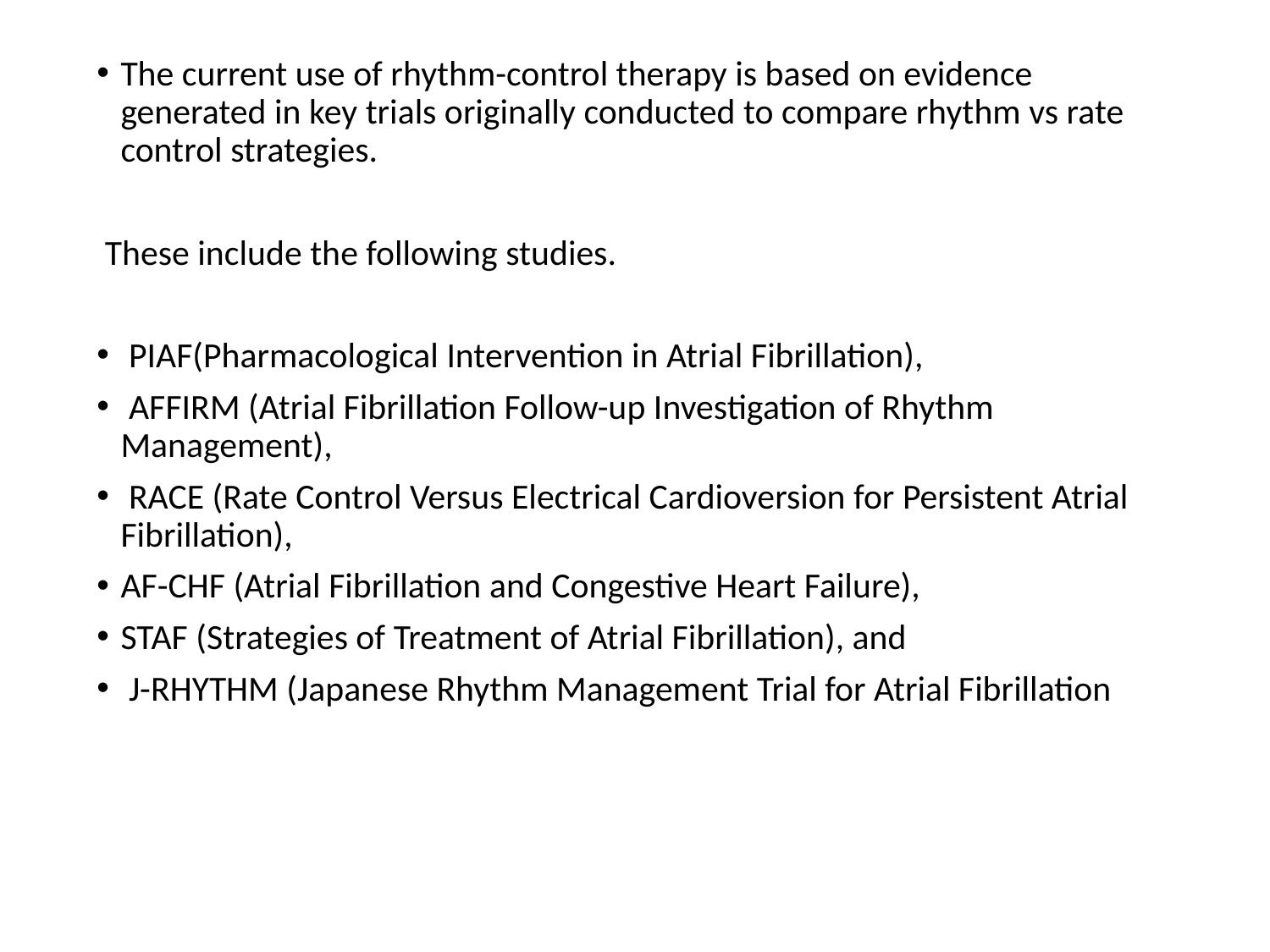

The current use of rhythm-control therapy is based on evidence generated in key trials originally conducted to compare rhythm vs rate control strategies.

 These include the following studies.

 PIAF(Pharmacological Intervention in Atrial Fibrillation),
 AFFIRM (Atrial Fibrillation Follow-up Investigation of Rhythm Management),
 RACE (Rate Control Versus Electrical Cardioversion for Persistent Atrial Fibrillation),
AF-CHF (Atrial Fibrillation and Congestive Heart Failure),
STAF (Strategies of Treatment of Atrial Fibrillation), and
 J-RHYTHM (Japanese Rhythm Management Trial for Atrial Fibrillation